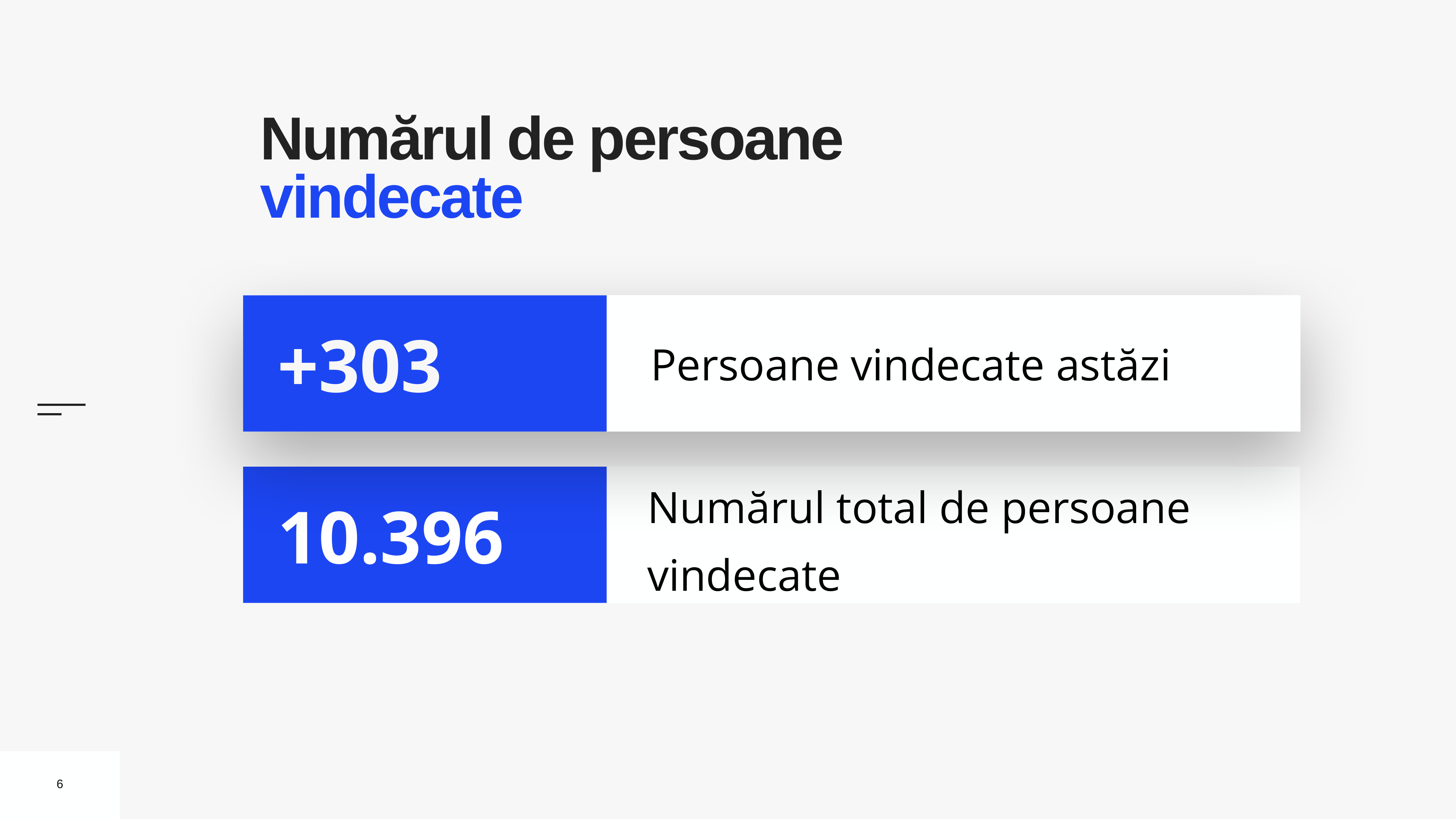

# Numărul de persoane vindecate

Persoane vindecate astăzi

+303

Numărul total de persoane vindecate

10.396
6
6